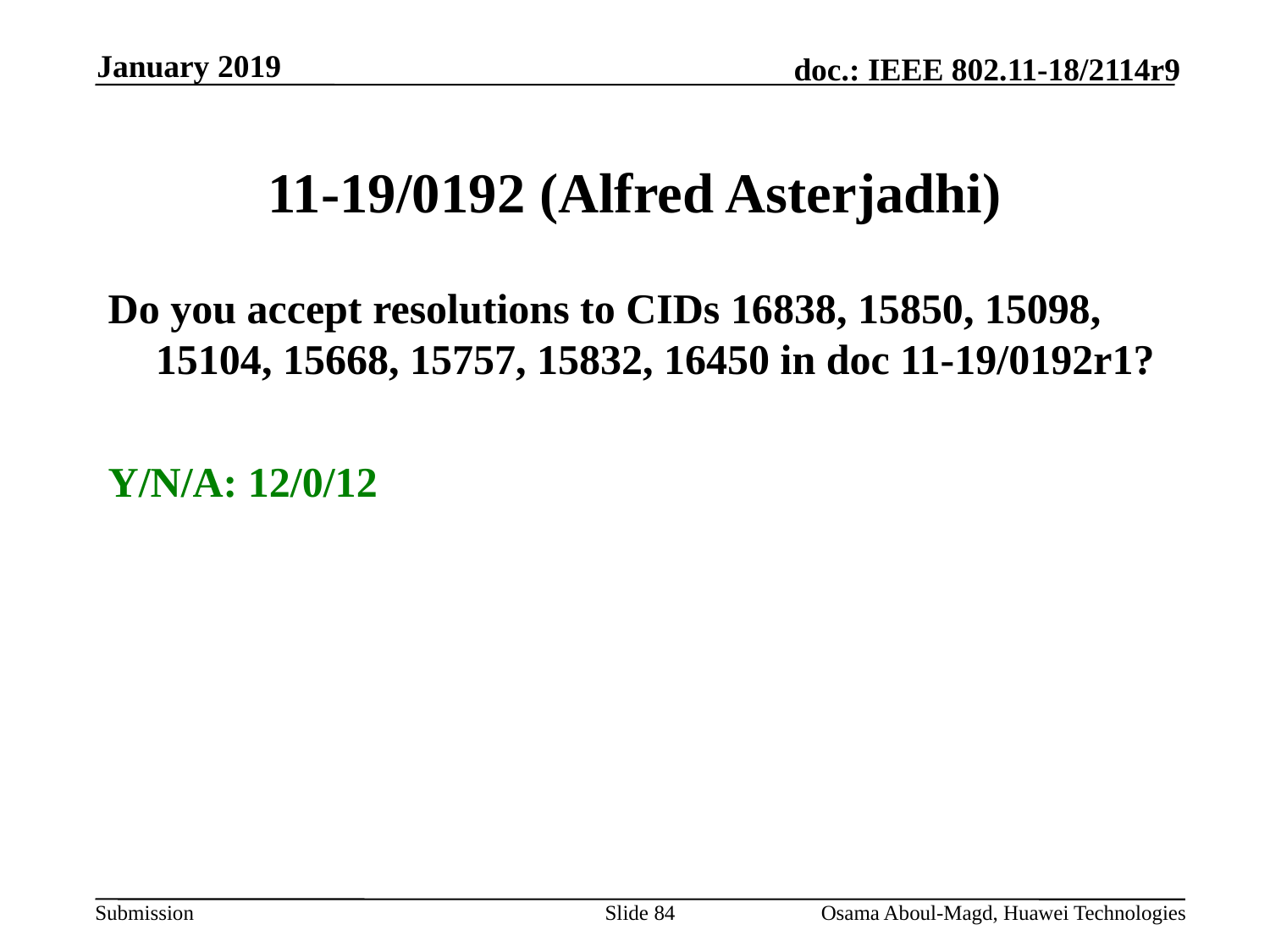

January 2019
# 11-19/0192 (Alfred Asterjadhi)
Do you accept resolutions to CIDs 16838, 15850, 15098, 15104, 15668, 15757, 15832, 16450 in doc 11-19/0192r1?

Y/N/A: 12/0/12

Slide 84
Osama Aboul-Magd, Huawei Technologies